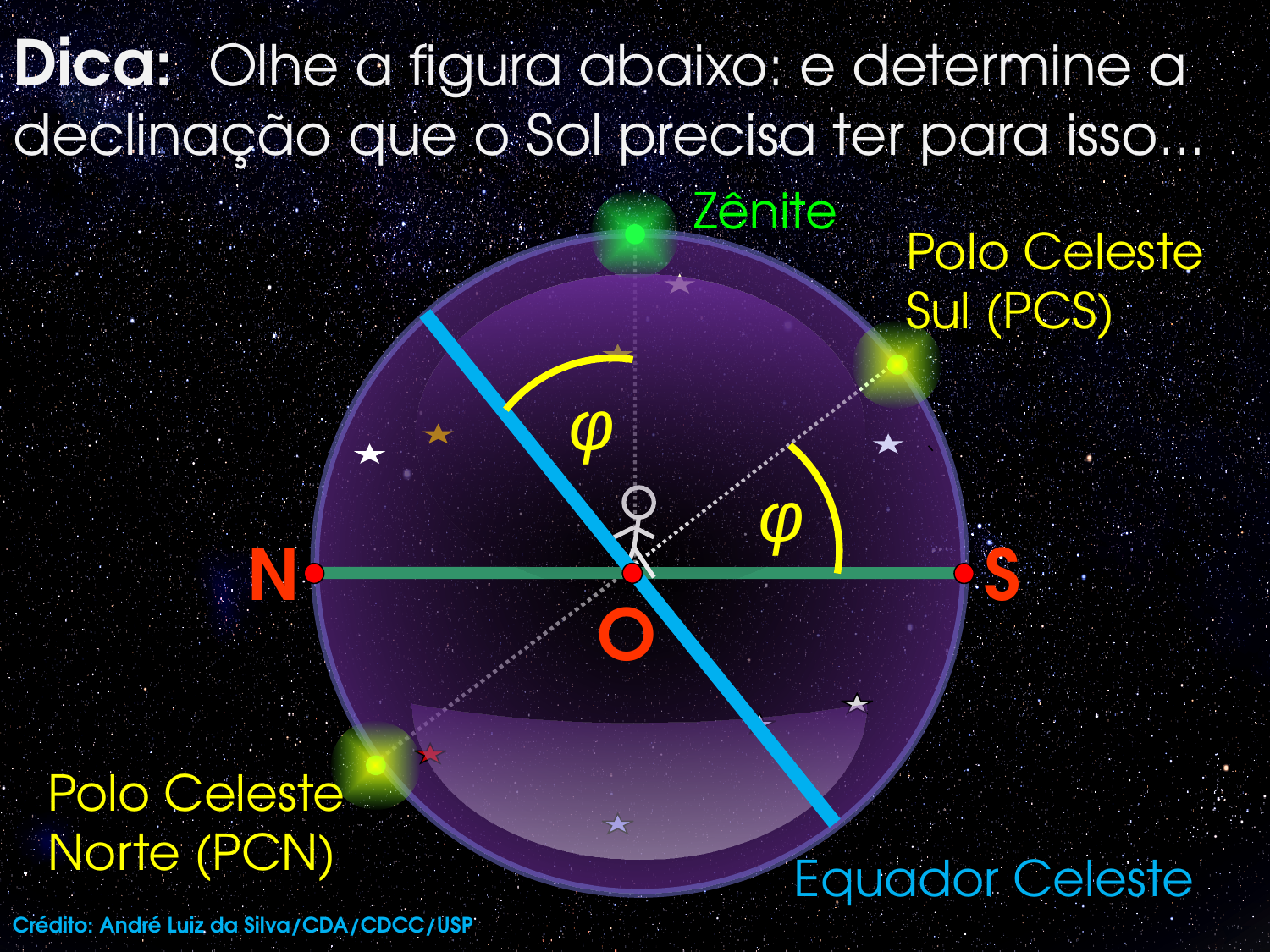

Dica:  Olhe a figura abaixo: e determine a declinação que o Sol precisa ter para isso...

Zênite

Polo Celeste Sul (PCS)

S
N

O

φ

φ

Polo Celeste Norte (PCN)
Equador Celeste
Crédito: André Luiz da Silva/CDA/CDCC/USP